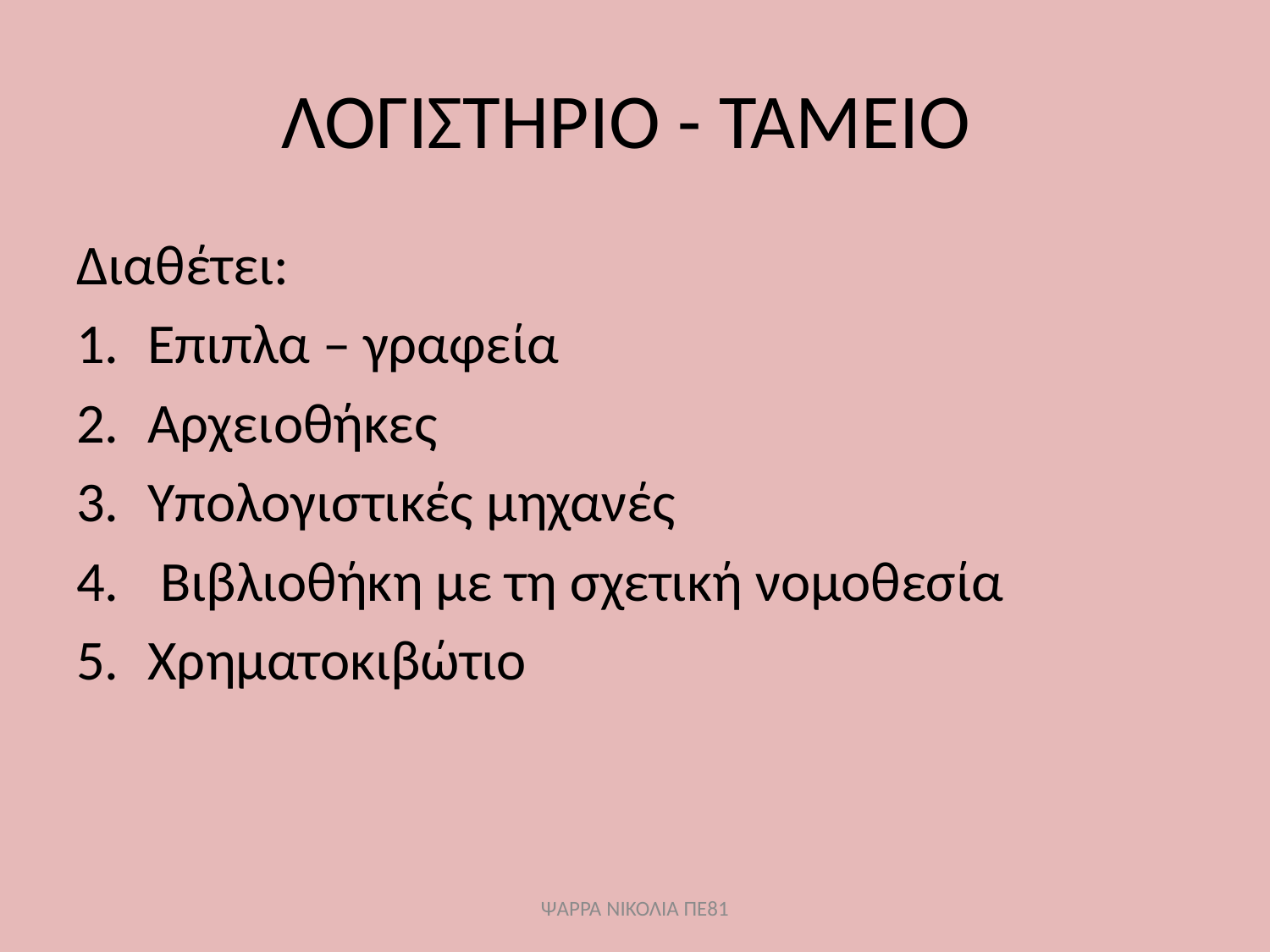

# ΛΟΓΙΣΤΗΡΙΟ - ΤΑΜΕΙΟ
Διαθέτει:
Επιπλα – γραφεία
Αρχειοθήκες
Υπολογιστικές μηχανές
 Βιβλιοθήκη με τη σχετική νομοθεσία
Χρηματοκιβώτιο

ΨΑΡΡΑ ΝΙΚΟΛΙΑ ΠΕ81